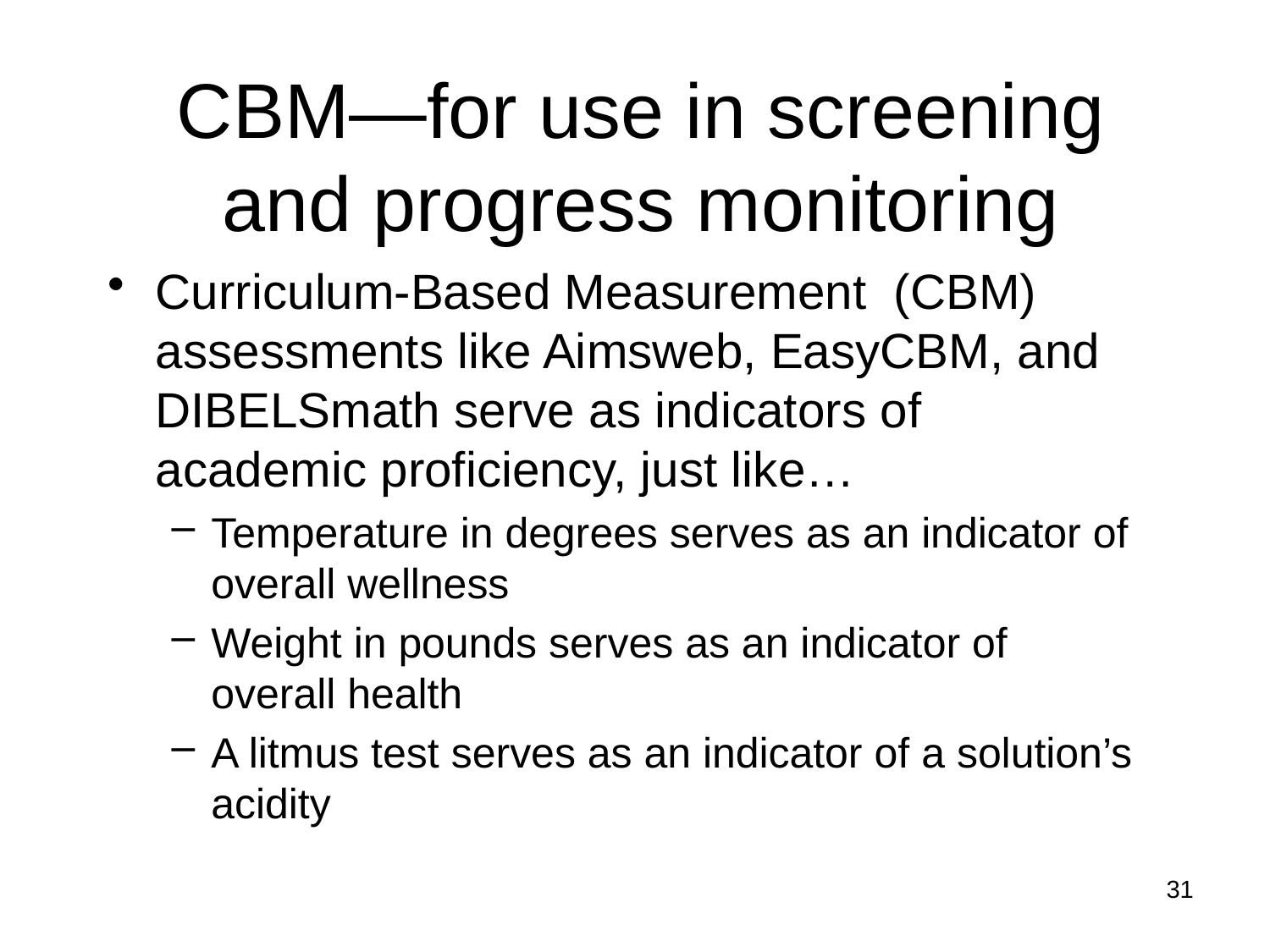

# CBM—for use in screening and progress monitoring
Curriculum-Based Measurement  (CBM) assessments like Aimsweb, EasyCBM, and DIBELSmath serve as indicators of academic proficiency, just like…
Temperature in degrees serves as an indicator of overall wellness
Weight in pounds serves as an indicator of overall health
A litmus test serves as an indicator of a solution’s acidity
31